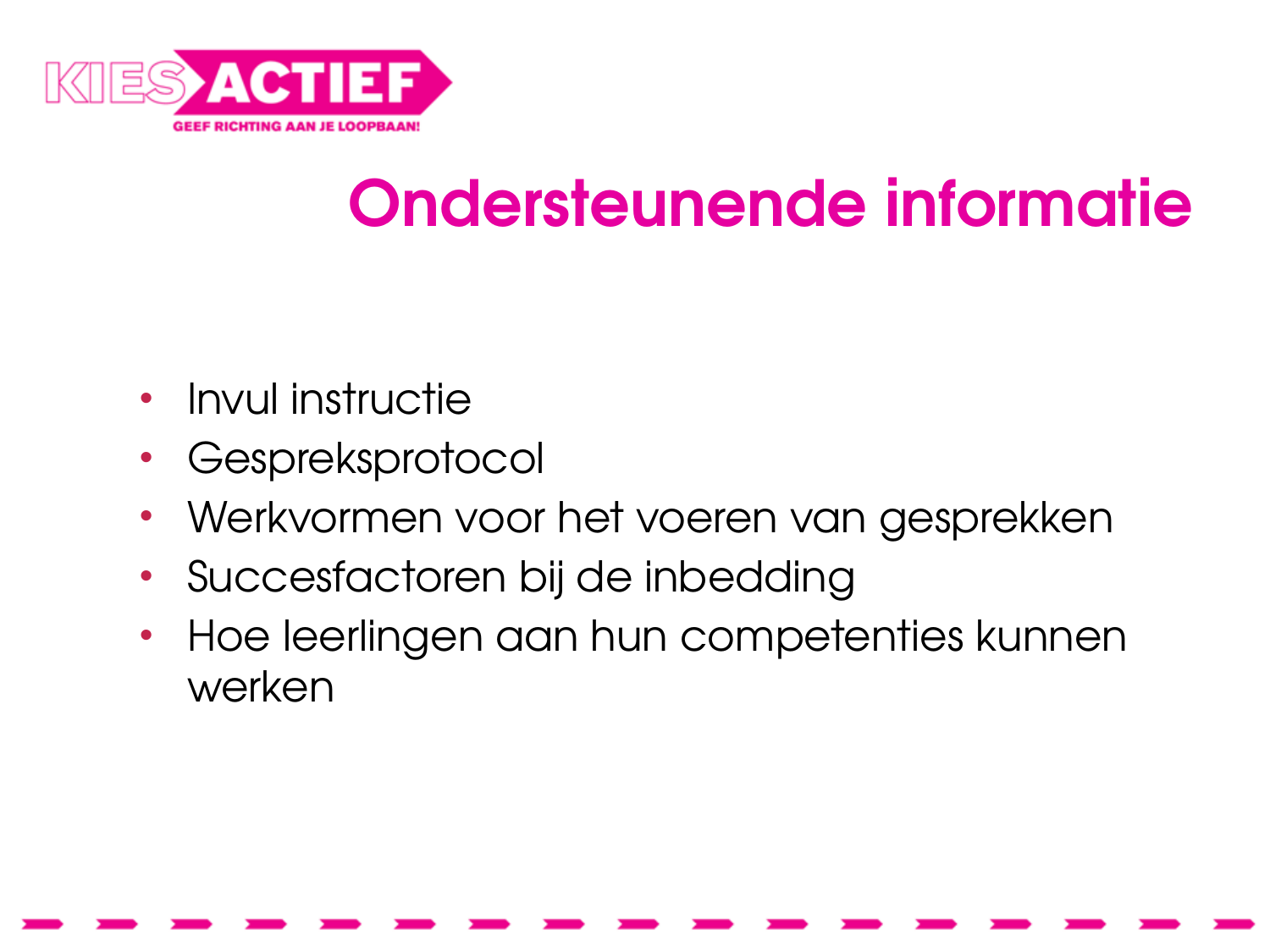

Ondersteunende informatie
Invul instructie
Gespreksprotocol
Werkvormen voor het voeren van gesprekken
Succesfactoren bij de inbedding
Hoe leerlingen aan hun competenties kunnen werken